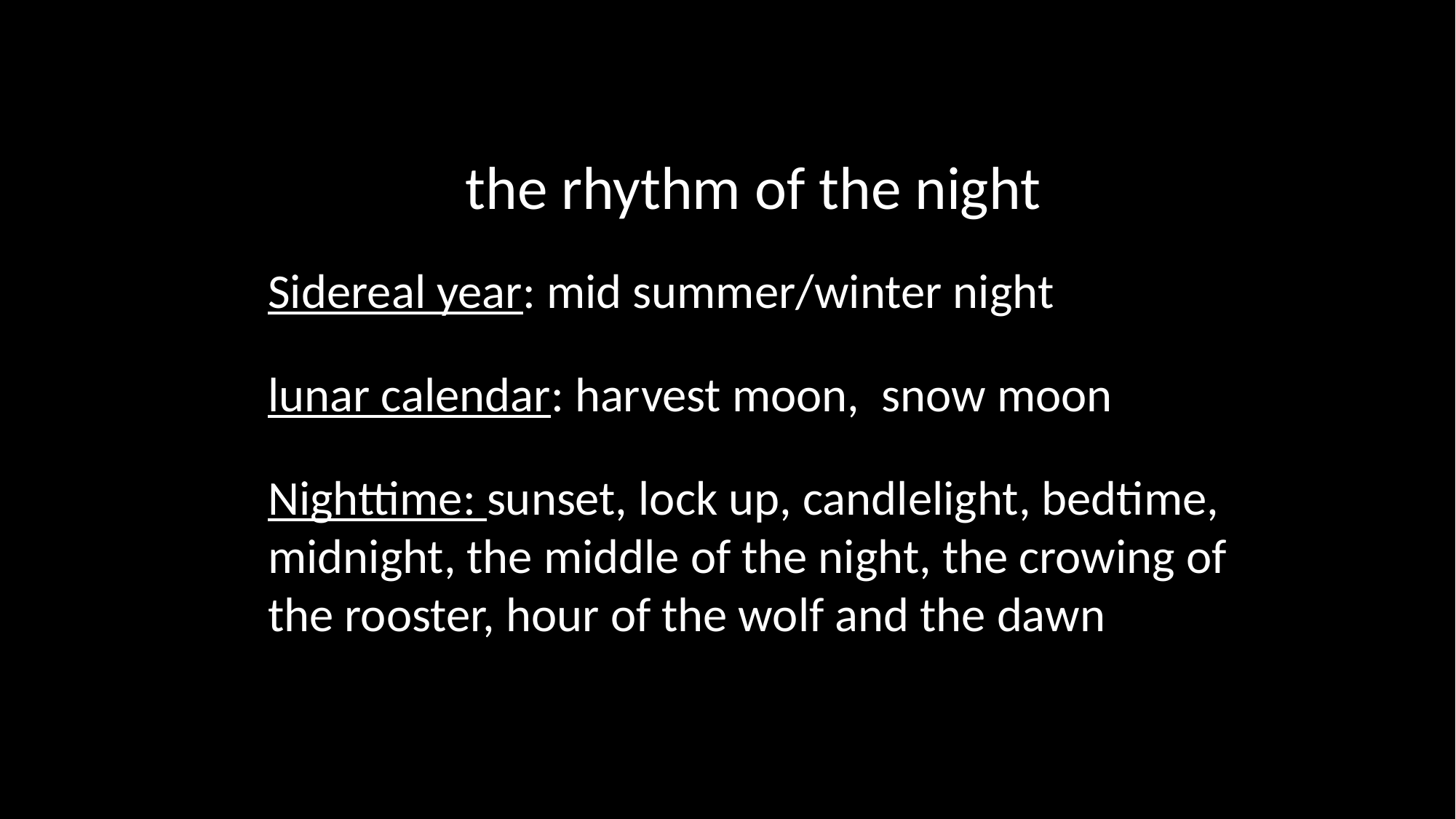

the rhythm of the night
Sidereal year: mid summer/winter night
lunar calendar: harvest moon,  snow moon
Nighttime: sunset, lock up, candlelight, bedtime, midnight, the middle of the night, the crowing of the rooster, hour of the wolf and the dawn